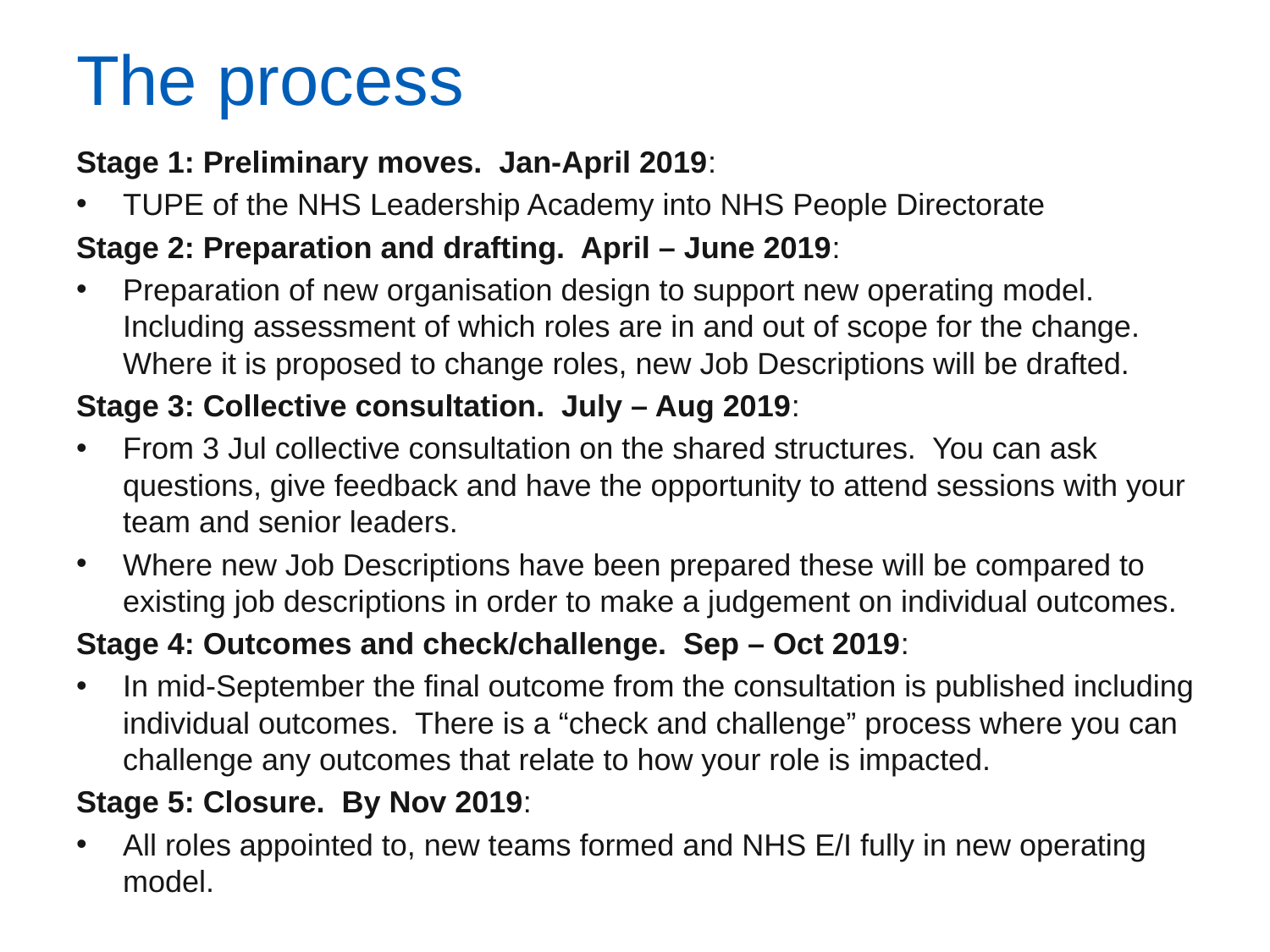

# The process
Stage 1: Preliminary moves.  Jan-April 2019:
TUPE of the NHS Leadership Academy into NHS People Directorate
Stage 2: Preparation and drafting.  April – June 2019:
Preparation of new organisation design to support new operating model.  Including assessment of which roles are in and out of scope for the change.  Where it is proposed to change roles, new Job Descriptions will be drafted.
Stage 3: Collective consultation.  July – Aug 2019:
From 3 Jul collective consultation on the shared structures.  You can ask questions, give feedback and have the opportunity to attend sessions with your team and senior leaders.
Where new Job Descriptions have been prepared these will be compared to existing job descriptions in order to make a judgement on individual outcomes.
Stage 4: Outcomes and check/challenge.  Sep – Oct 2019:
In mid-September the final outcome from the consultation is published including individual outcomes.  There is a “check and challenge” process where you can challenge any outcomes that relate to how your role is impacted.
Stage 5: Closure.  By Nov 2019:
All roles appointed to, new teams formed and NHS E/I fully in new operating model.